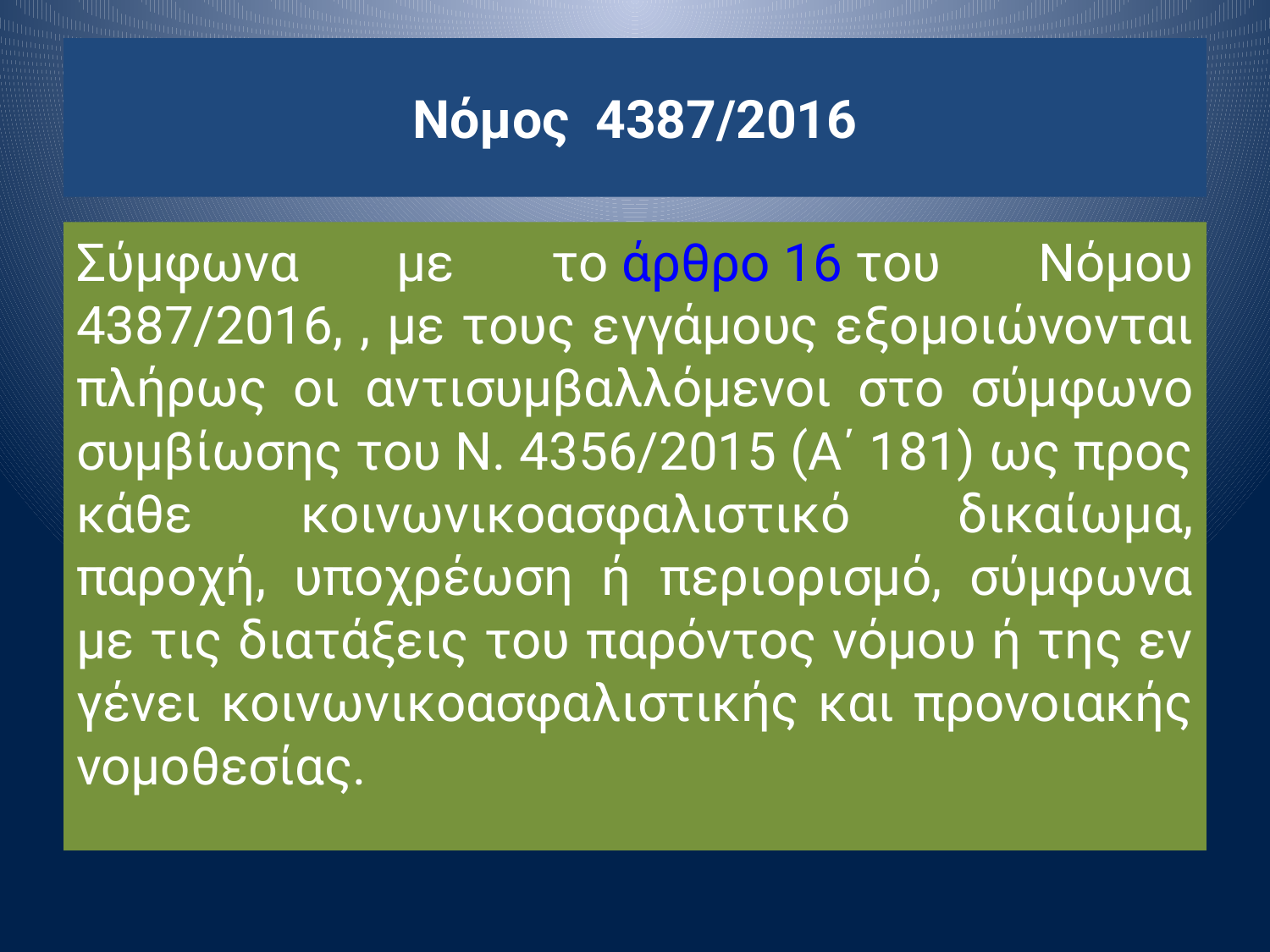

# Νόμoς  4387/2016
Σύμφωνα με το άρθρο 16 του Νόμου 4387/2016, , με τους εγγάμους εξομοιώνονται πλήρως οι αντισυμβαλλόμενοι στο σύμφωνο συμβίωσης του Ν. 4356/2015 (Α΄ 181) ως προς κάθε κοινωνικοασφαλιστικό δικαίωμα, παροχή, υποχρέωση ή περιορισμό, σύμφωνα με τις διατάξεις του παρόντος νόμου ή της εν γένει κοινωνικοασφαλιστικής και προνοιακής νομοθεσίας.